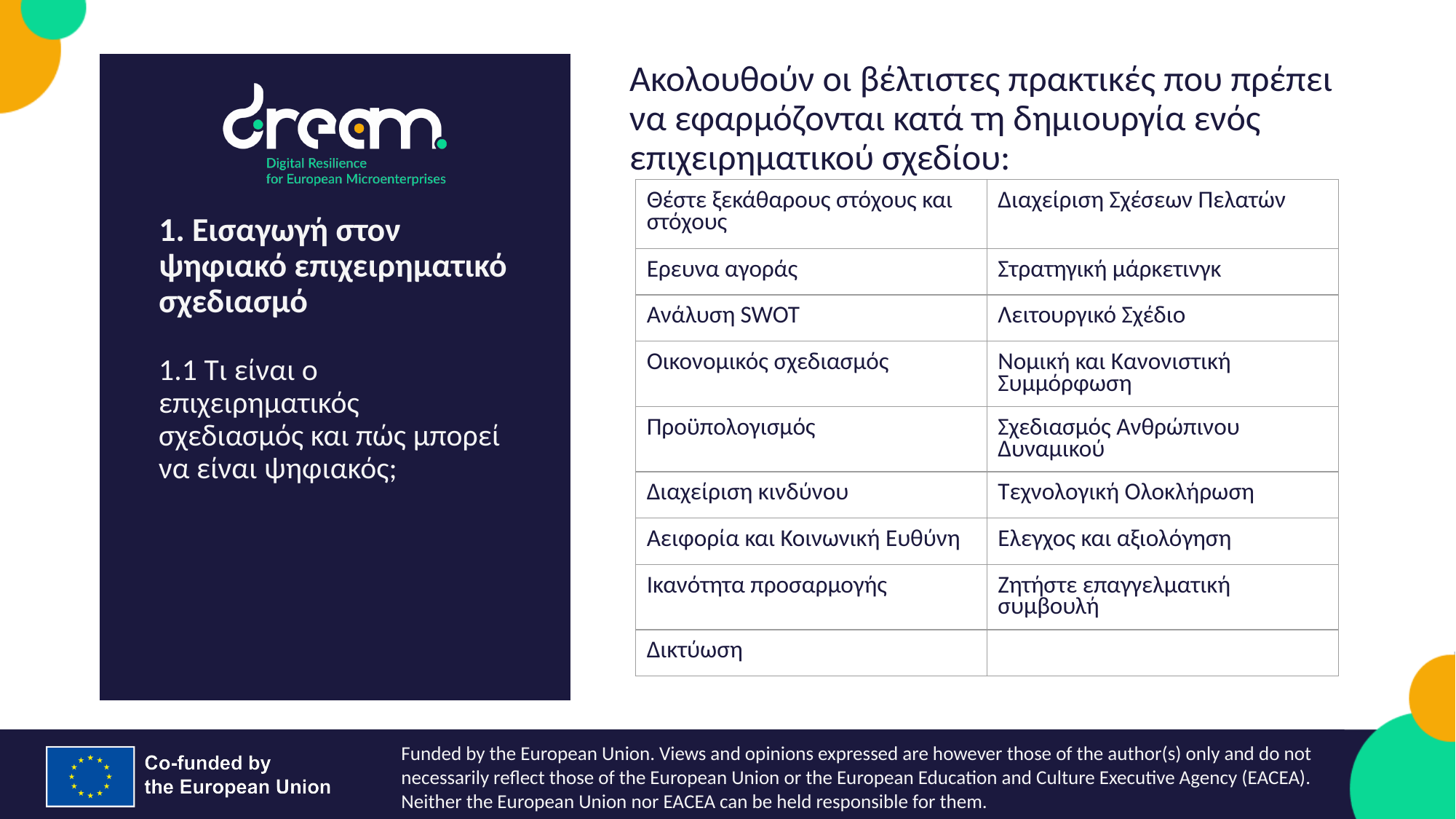

Ακολουθούν οι βέλτιστες πρακτικές που πρέπει να εφαρμόζονται κατά τη δημιουργία ενός επιχειρηματικού σχεδίου:

| Θέστε ξεκάθαρους στόχους και στόχους | Διαχείριση Σχέσεων Πελατών |
| --- | --- |
| Ερευνα αγοράς | Στρατηγική μάρκετινγκ |
| Ανάλυση SWOT | Λειτουργικό Σχέδιο |
| Οικονομικός σχεδιασμός | Νομική και Κανονιστική Συμμόρφωση |
| Προϋπολογισμός | Σχεδιασμός Ανθρώπινου Δυναμικού |
| Διαχείριση κινδύνου | Τεχνολογική Ολοκλήρωση |
| Αειφορία και Κοινωνική Ευθύνη | Ελεγχος και αξιολόγηση |
| Ικανότητα προσαρμογής | Ζητήστε επαγγελματική συμβουλή |
| Δικτύωση |  |
1. Εισαγωγή στον ψηφιακό επιχειρηματικό σχεδιασμό
1.1 Τι είναι ο επιχειρηματικός σχεδιασμός και πώς μπορεί να είναι ψηφιακός;